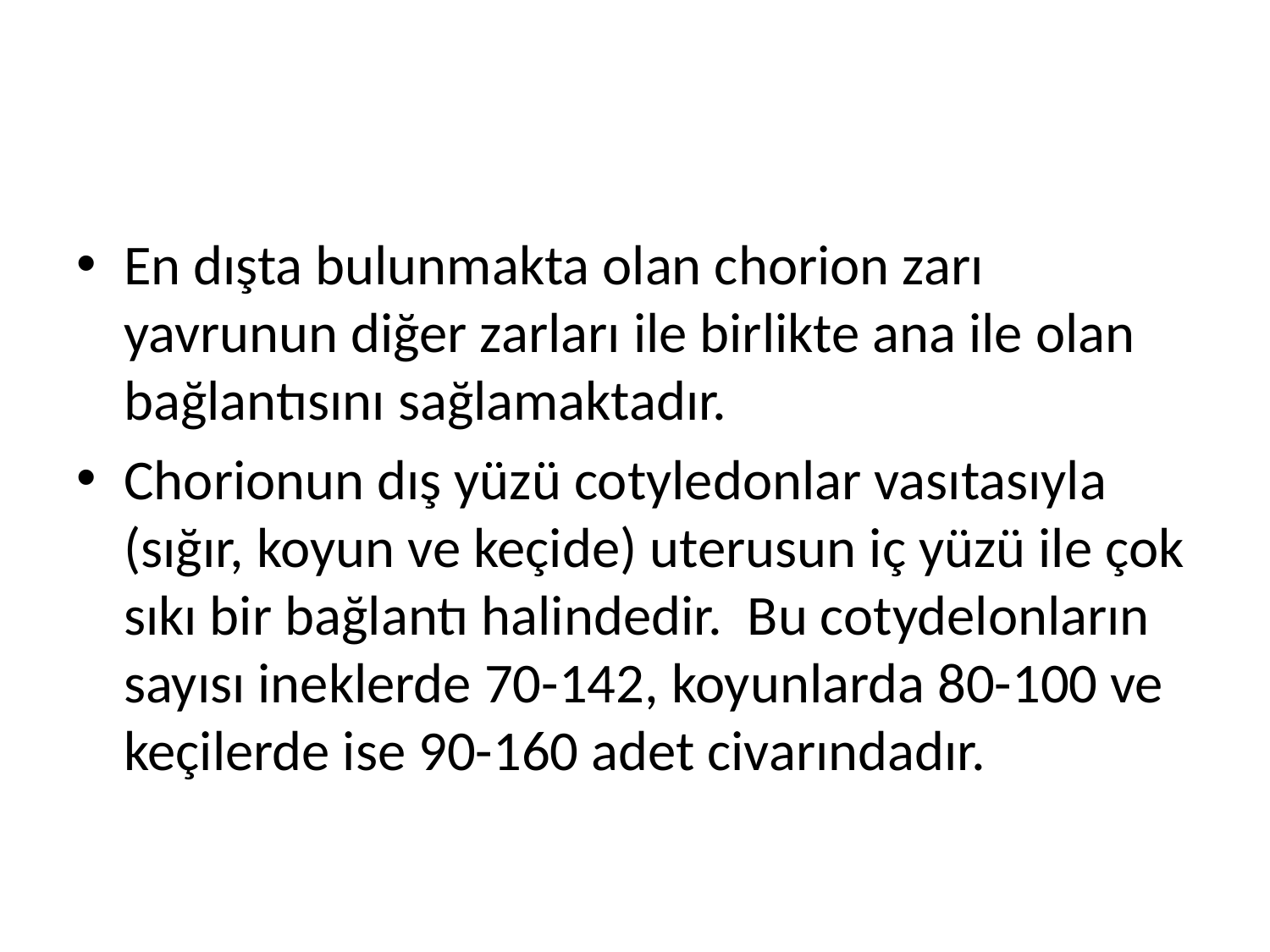

#
En dışta bulunmakta olan chorion zarı yavrunun diğer zarları ile birlikte ana ile olan bağlantısını sağlamaktadır.
Chorionun dış yüzü cotyledonlar vasıtasıyla (sığır, koyun ve keçide) uterusun iç yüzü ile çok sıkı bir bağlantı halindedir.  Bu cotydelonların sayısı ineklerde 70-142, koyunlarda 80-100 ve keçilerde ise 90-160 adet civarındadır.